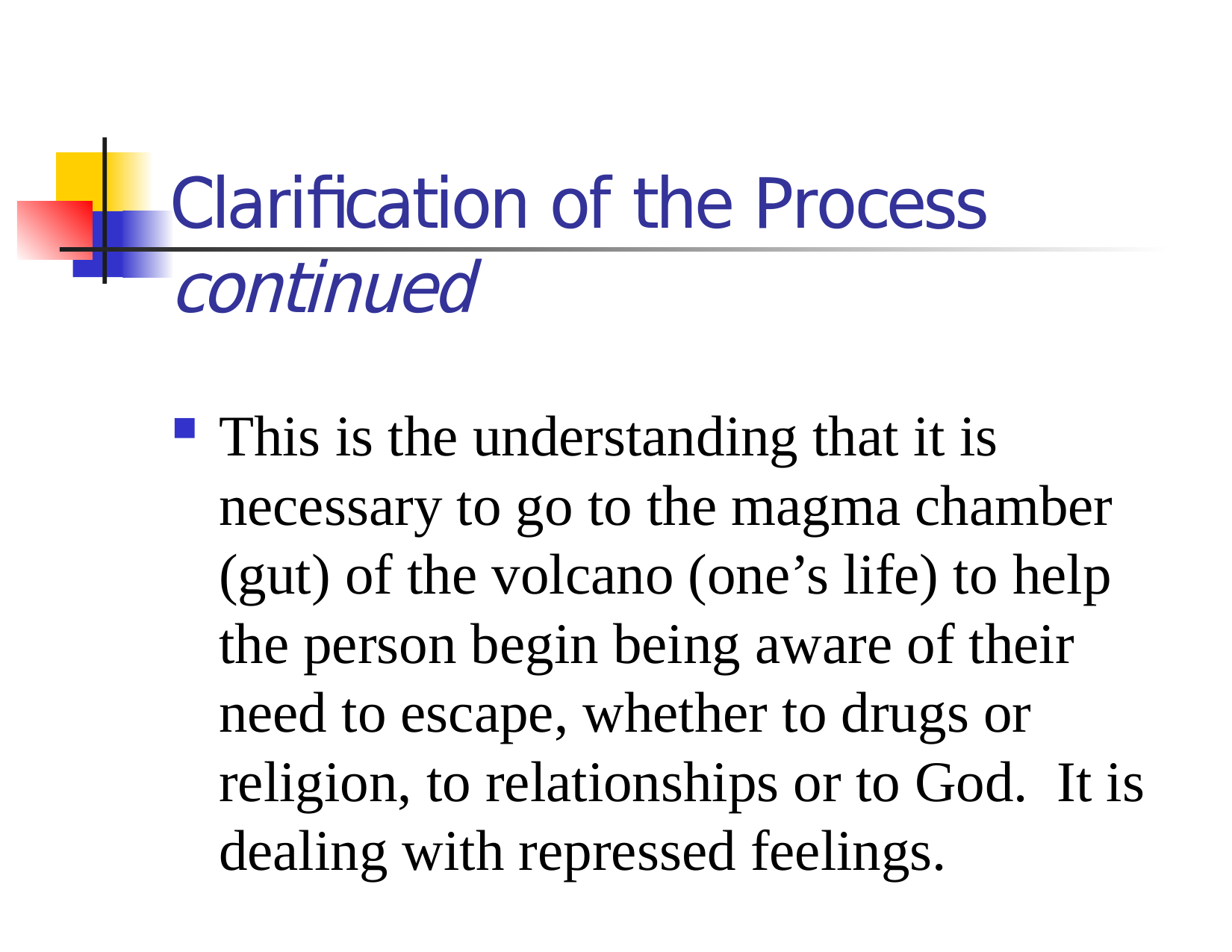

# Clarification of the Process continued
This is the understanding that it is necessary to go to the magma chamber (gut) of the volcano (one’s life) to help the person begin being aware of their need to escape, whether to drugs or religion, to relationships or to God.  It is dealing with repressed feelings.